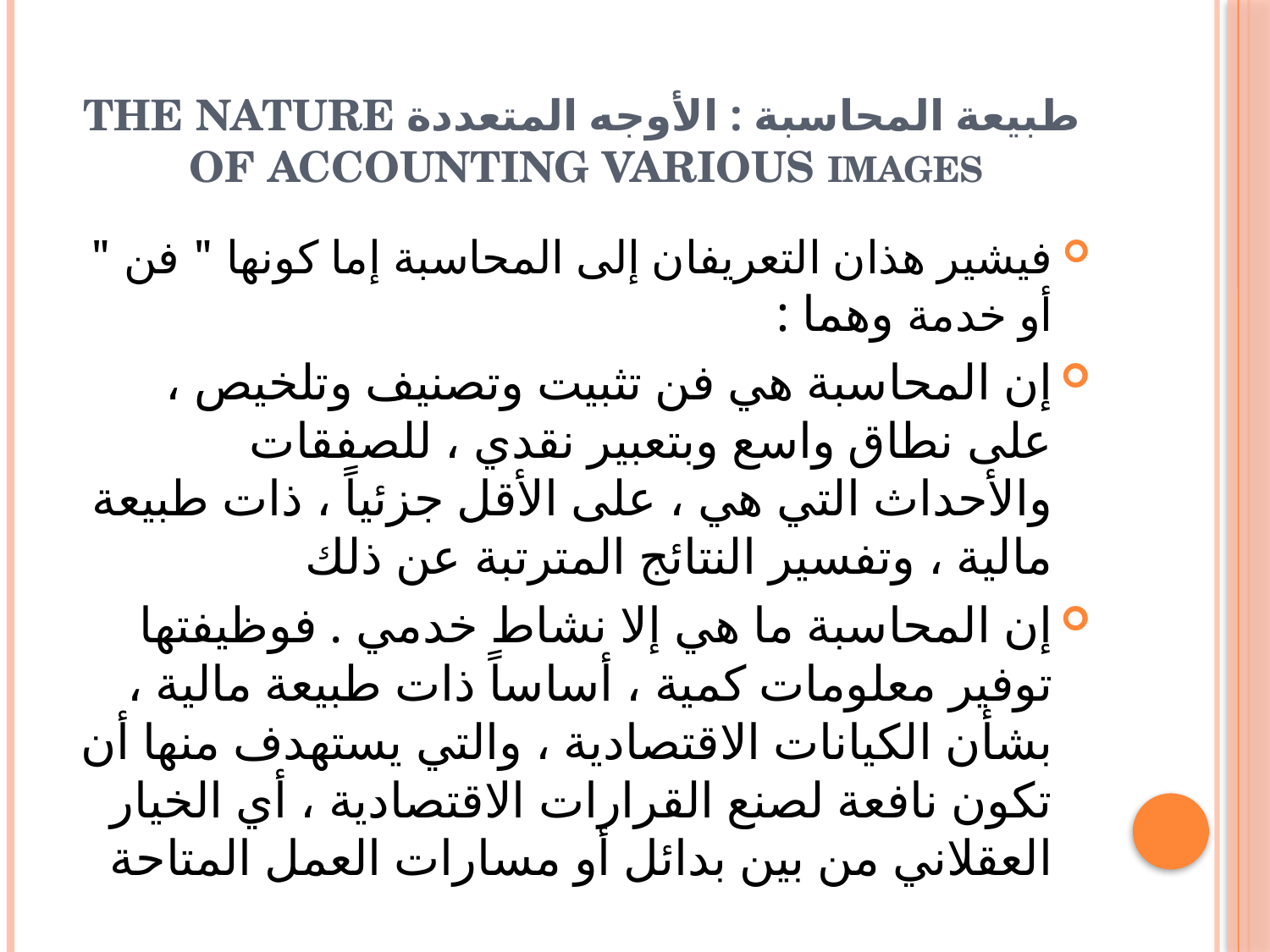

# طبيعة المحاسبة : الأوجه المتعددة The Nature of Accounting Various Images
فيشير هذان التعريفان إلى المحاسبة إما كونها " فن " أو خدمة وهما :
إن المحاسبة هي فن تثبيت وتصنيف وتلخيص ، على نطاق واسع وبتعبير نقدي ، للصفقات والأحداث التي هي ، على الأقل جزئياً ، ذات طبيعة مالية ، وتفسير النتائج المترتبة عن ذلك
إن المحاسبة ما هي إلا نشاط خدمي . فوظيفتها توفير معلومات كمية ، أساساً ذات طبيعة مالية ، بشأن الكيانات الاقتصادية ، والتي يستهدف منها أن تكون نافعة لصنع القرارات الاقتصادية ، أي الخيار العقلاني من بين بدائل أو مسارات العمل المتاحة